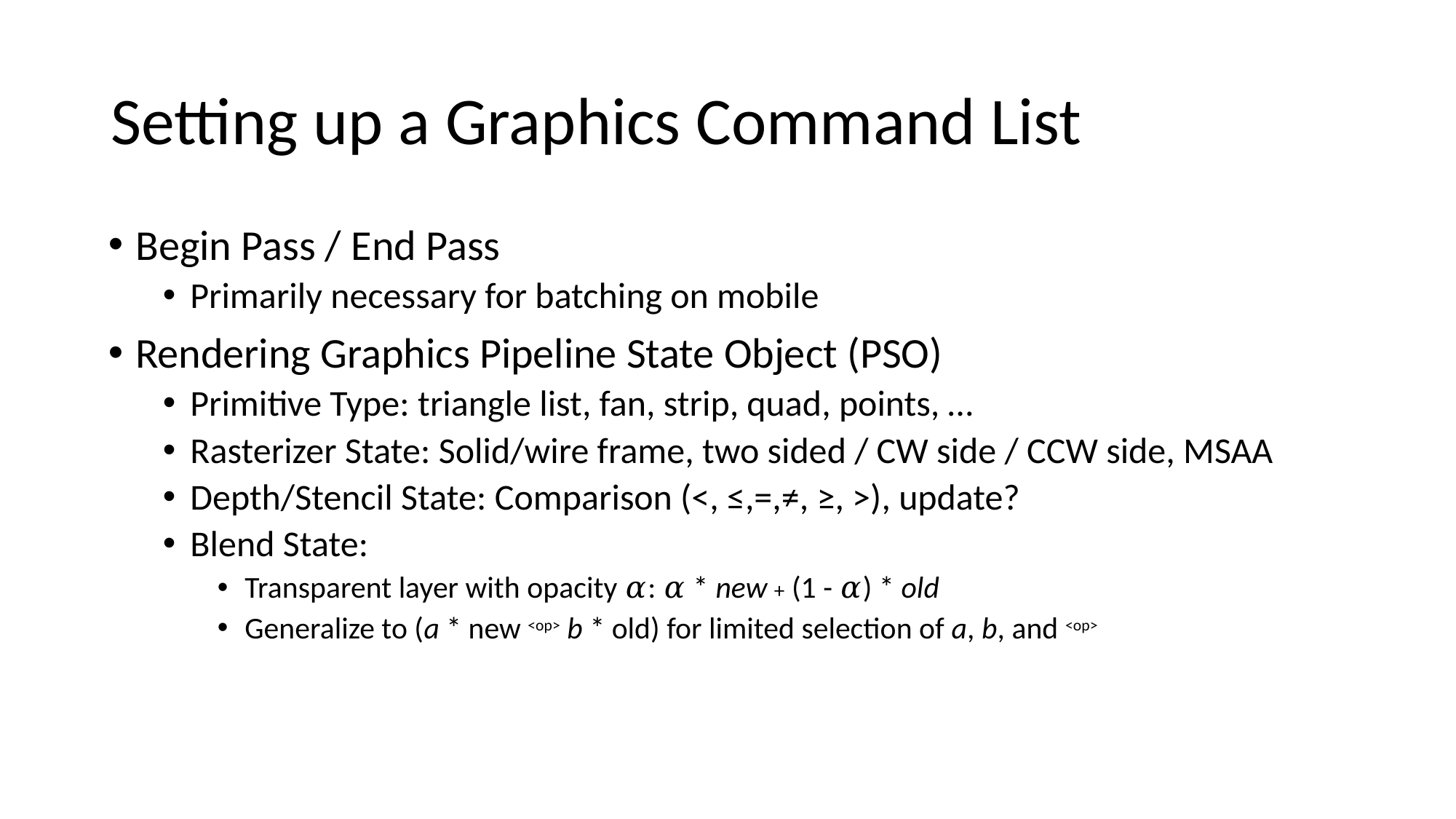

# Setting up a Graphics Command List
Begin Pass / End Pass
Primarily necessary for batching on mobile
Rendering Graphics Pipeline State Object (PSO)
Primitive Type: triangle list, fan, strip, quad, points, …
Rasterizer State: Solid/wire frame, two sided / CW side / CCW side, MSAA
Depth/Stencil State: Comparison (<, ≤,=,≠, ≥, >), update?
Blend State:
Transparent layer with opacity 𝛼: 𝛼 * new + (1 - 𝛼) * old
Generalize to (a * new <op> b * old) for limited selection of a, b, and <op>